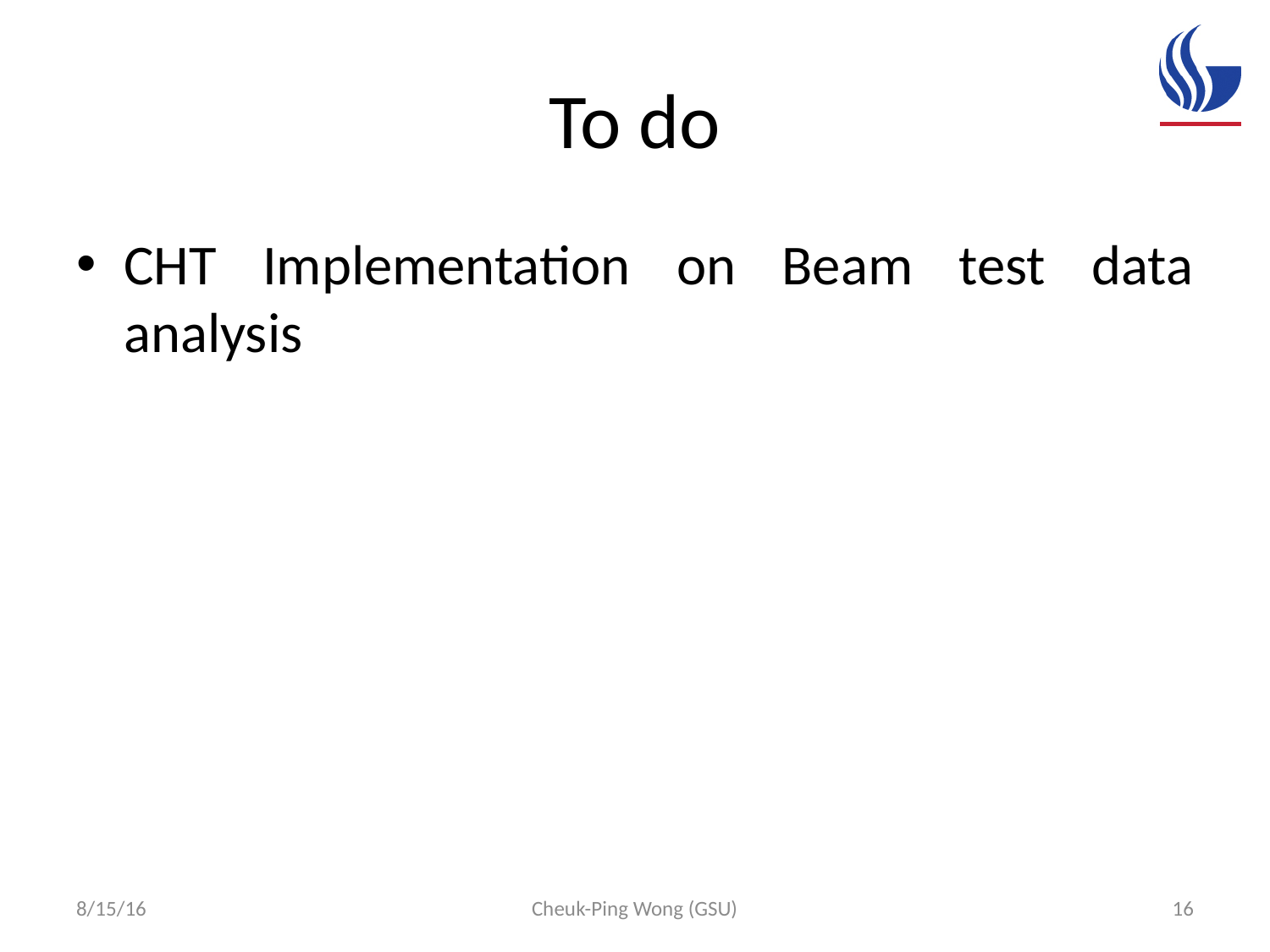

# To do
CHT Implementation on Beam test data analysis
8/15/16
Cheuk-Ping Wong (GSU)
16